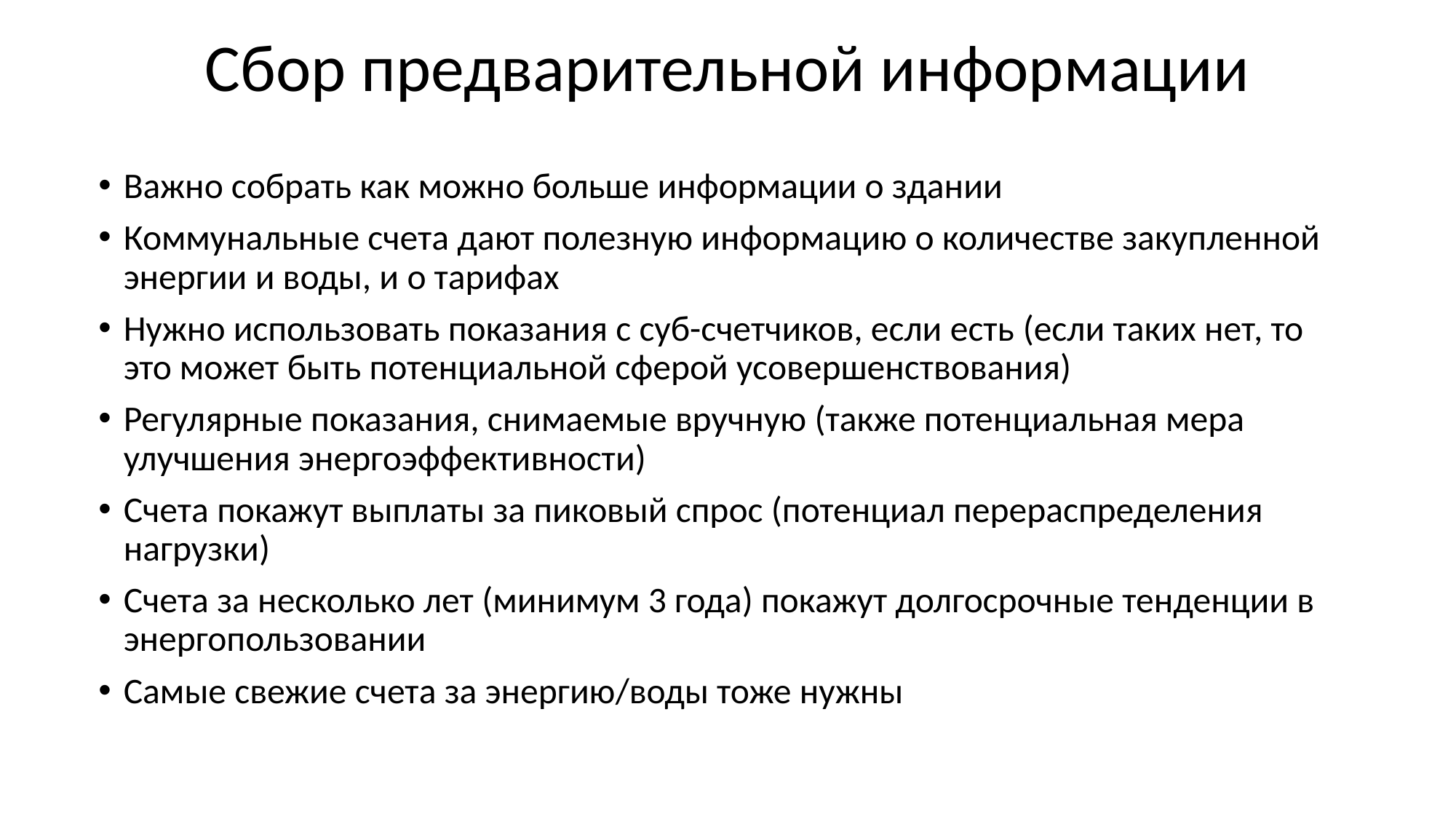

# Сбор предварительной информации
Важно собрать как можно больше информации о здании
Коммунальные счета дают полезную информацию o количестве закупленной энергии и воды, и о тарифах
Нужно использовать показания с суб-счетчиков, если есть (если таких нет, то это может быть потенциальной сферой усовершенствования)
Регулярные показания, снимаемые вручную (также потенциальная мера улучшения энергоэффективности)
Счета покажут выплаты за пиковый спрос (потенциал перераспределения нагрузки)
Счета за несколько лет (минимум 3 года) покажут долгосрочные тенденции в энергопользовании
Самые свежие счета за энергию/воды тоже нужны